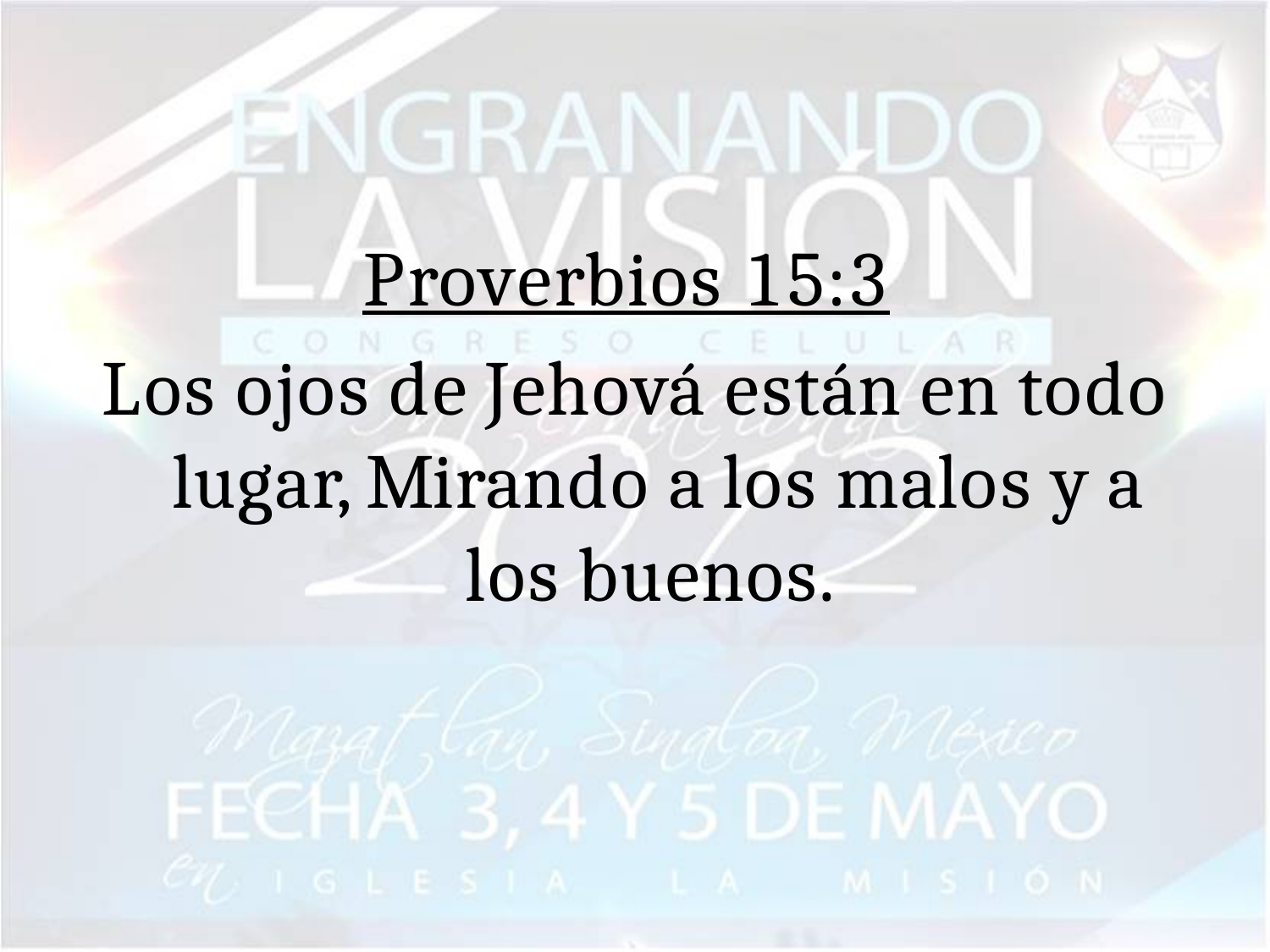

#
Proverbios 15:3
Los ojos de Jehová están en todo lugar, Mirando a los malos y a los buenos.